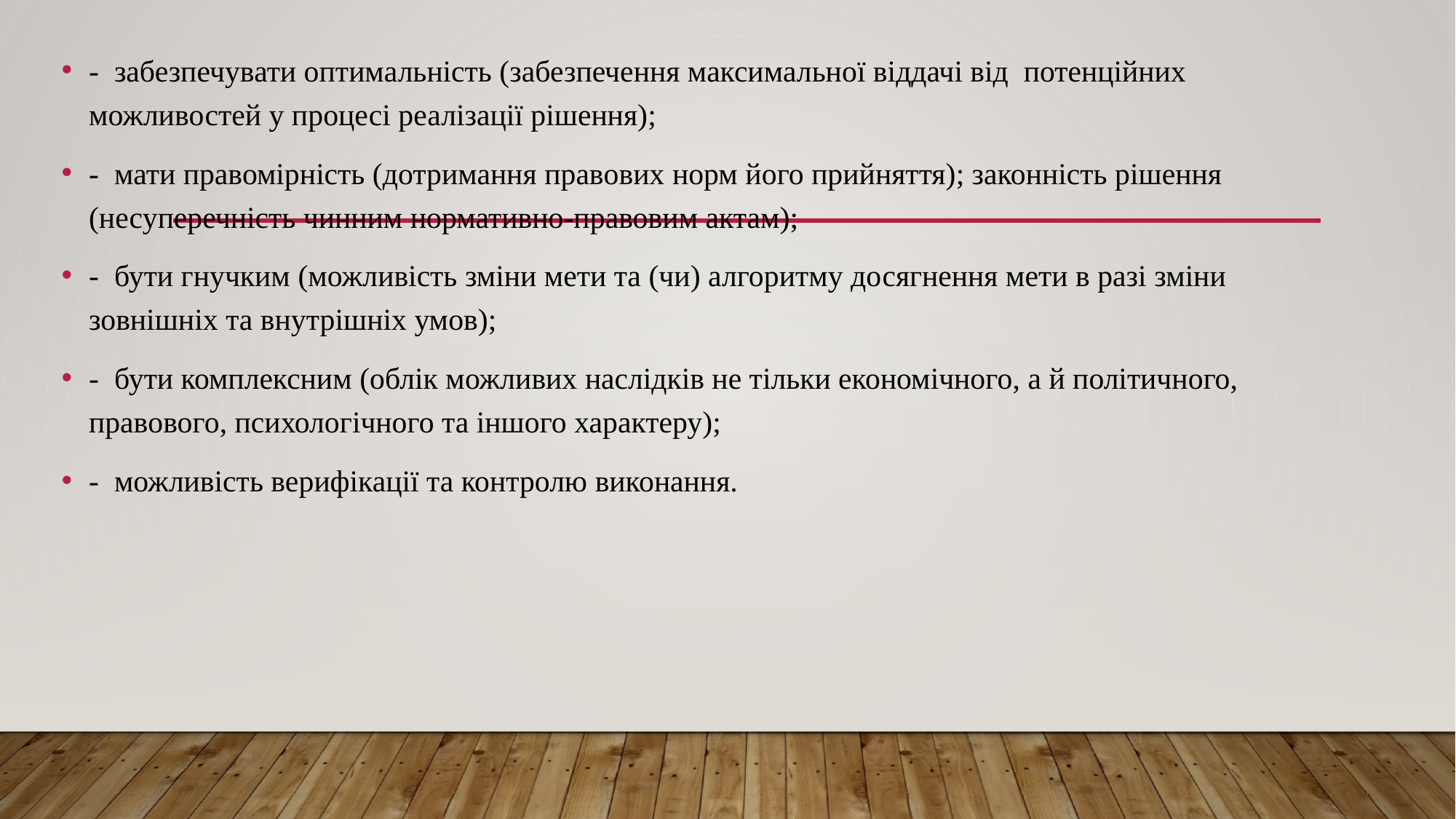

-  забезпечувати оптимальність (забезпечення максимальної віддачі від  потенційних можливостей у процесі реалізації рішення);
-  мати правомірність (дотримання правових норм його прийняття); законність рішення (несуперечність чинним нормативно-правовим актам);
-  бути гнучким (можливість зміни мети та (чи) алгоритму досягнення мети в разі зміни зовнішніх та внутрішніх умов);
-  бути комплексним (облік можливих наслідків не тільки економічного, а й політичного, правового, психологічного та іншого характеру);
-  можливість верифікації та контролю виконання.